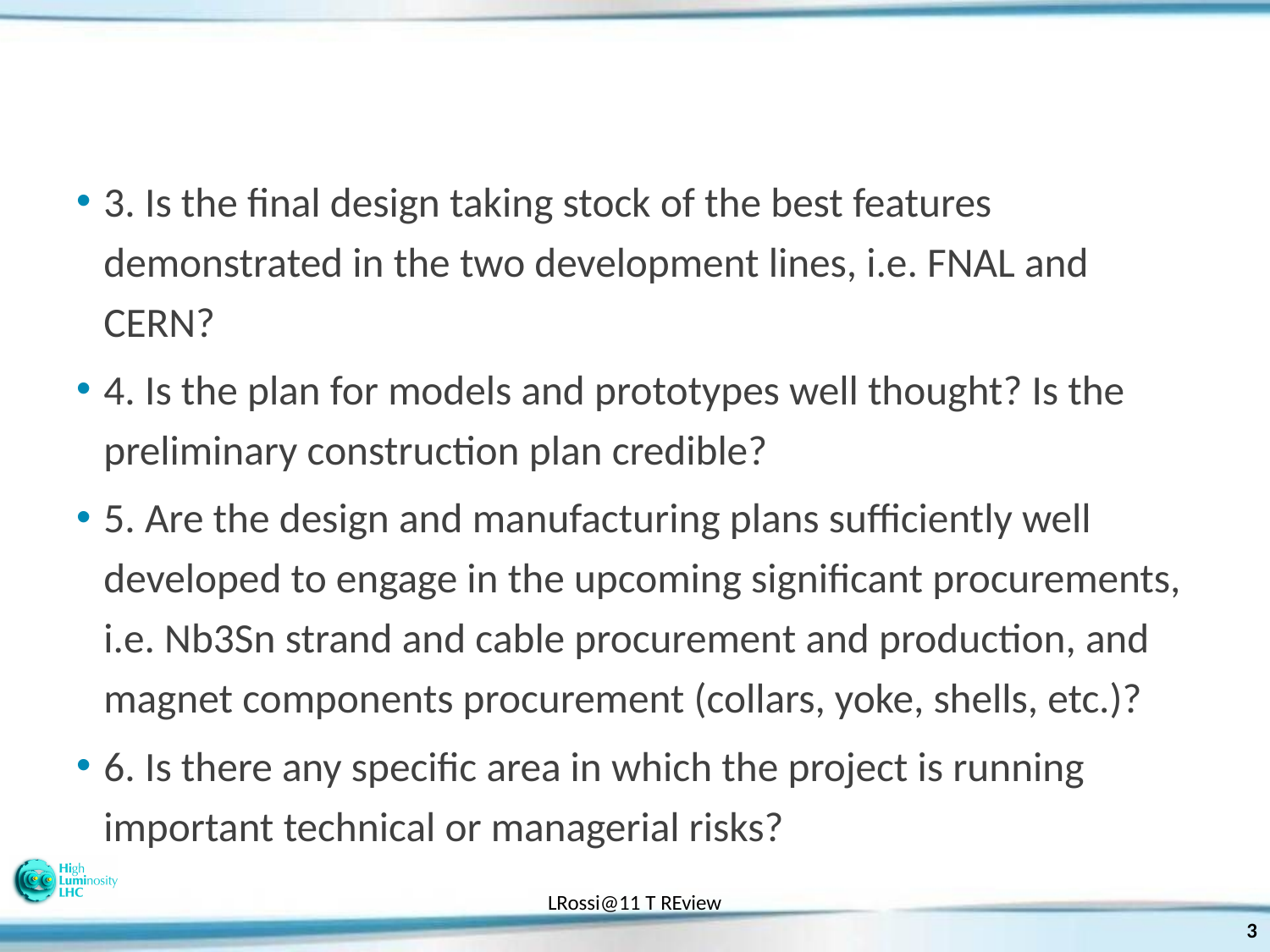

#
3. Is the final design taking stock of the best features demonstrated in the two development lines, i.e. FNAL and CERN?
4. Is the plan for models and prototypes well thought? Is the preliminary construction plan credible?
5. Are the design and manufacturing plans sufficiently well developed to engage in the upcoming significant procurements, i.e. Nb3Sn strand and cable procurement and production, and magnet components procurement (collars, yoke, shells, etc.)?
6. Is there any specific area in which the project is running important technical or managerial risks?

LRossi@11 T REview
3